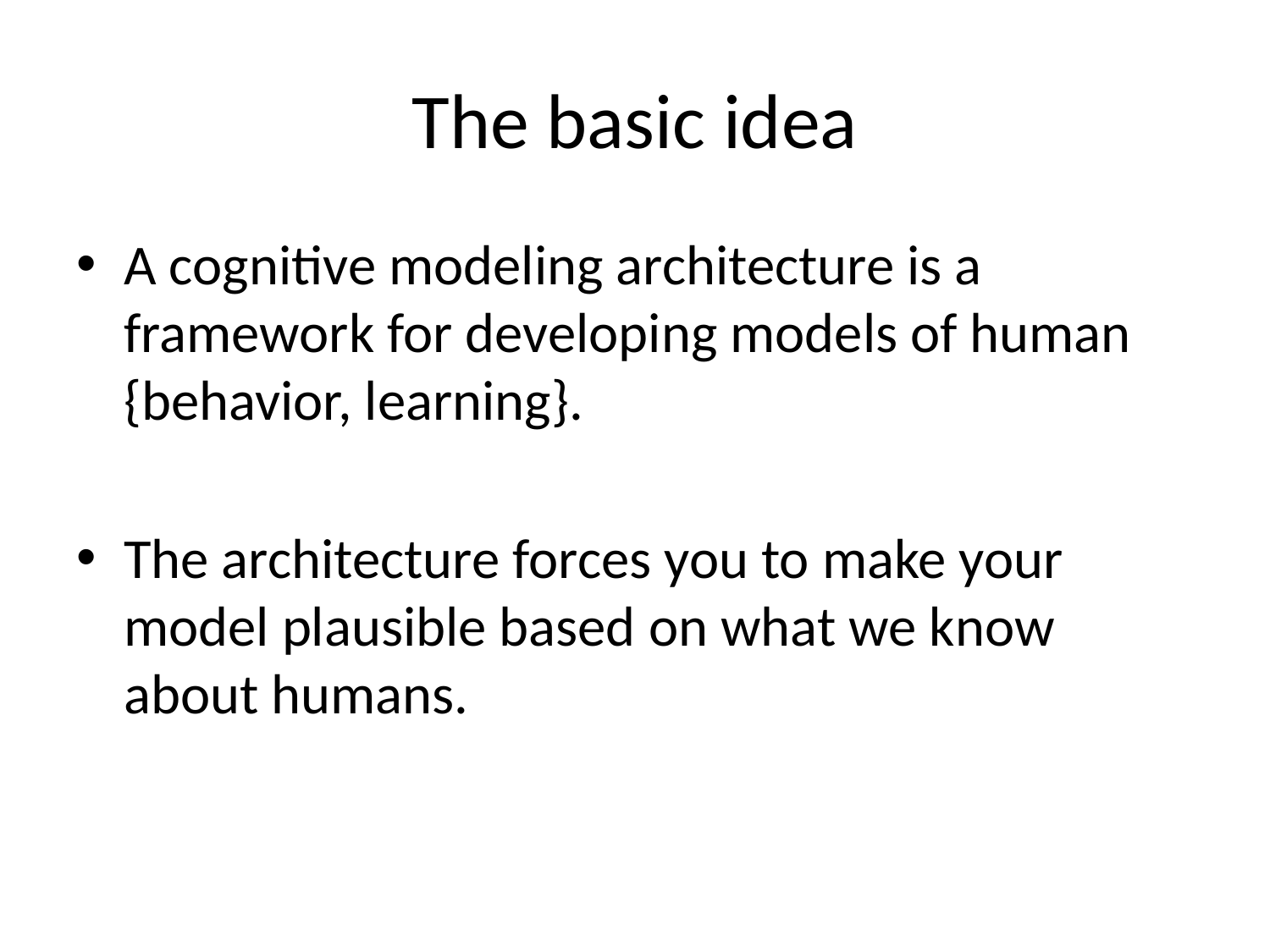

# The basic idea
A cognitive modeling architecture is a framework for developing models of human {behavior, learning}.

The architecture forces you to make your model plausible based on what we know about humans.